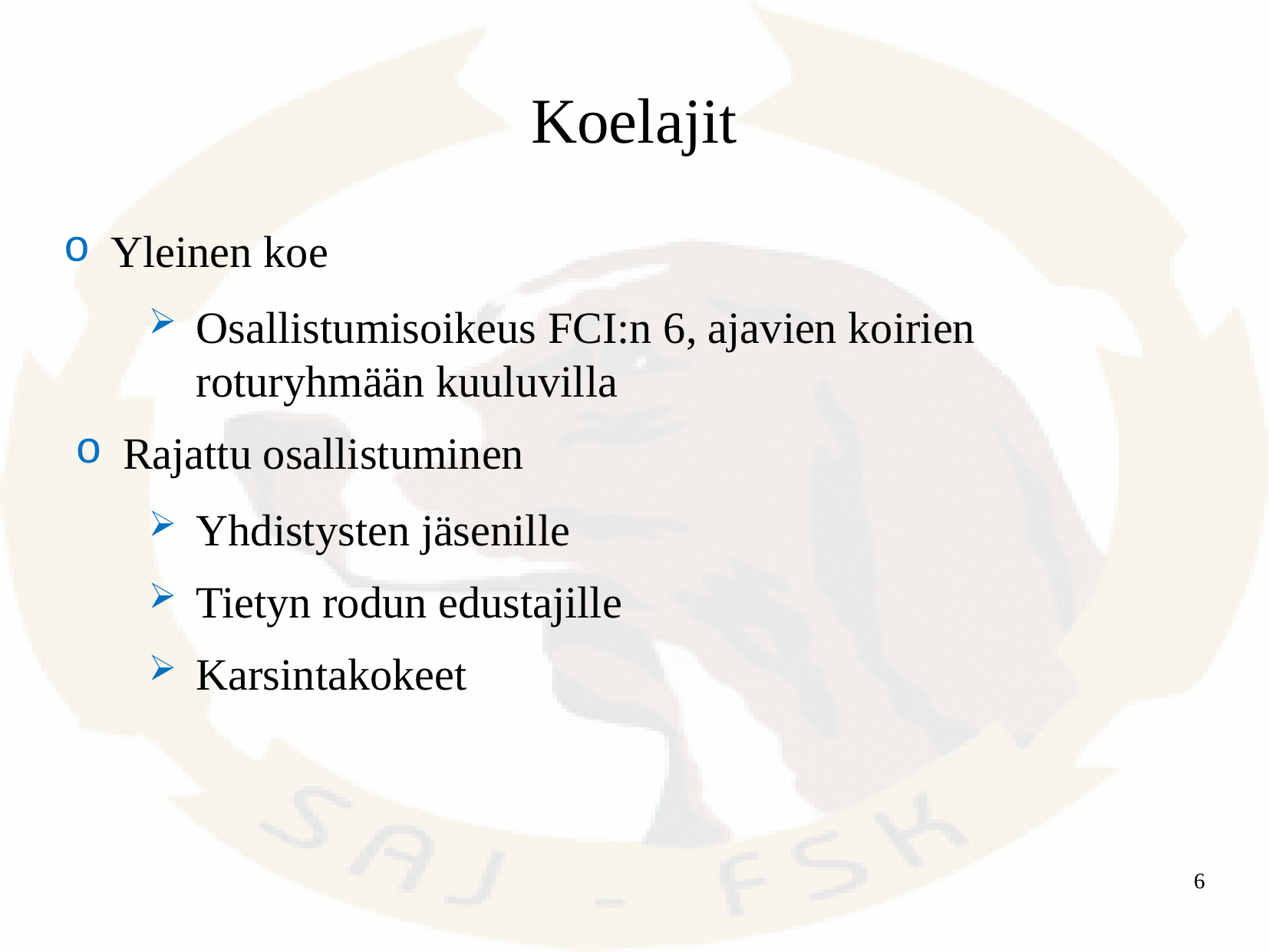

# Koelajit
Yleinen koe
Osallistumisoikeus FCI:n 6, ajavien koirien roturyhmään kuuluvilla
Rajattu osallistuminen
Yhdistysten jäsenille
Tietyn rodun edustajille
Karsintakokeet

6